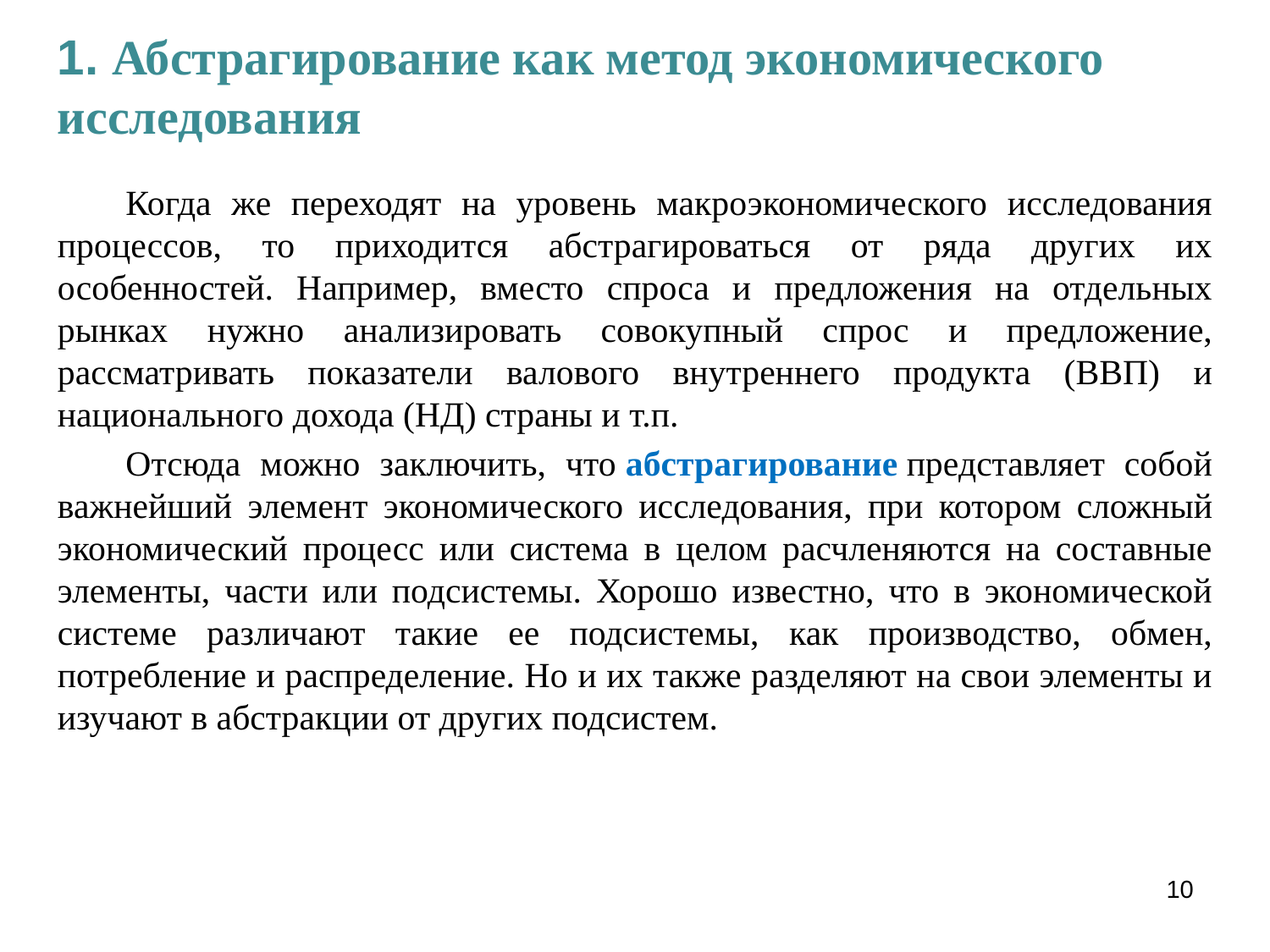

1. Абстрагирование как метод экономического исследования
Когда же переходят на уровень макроэкономического исследования процессов, то приходится абстрагироваться от ряда других их особенностей. Например, вместо спроса и предложения на отдельных рынках нужно анализировать совокупный спрос и предложение, рассматривать показатели валового внутреннего продукта (ВВП) и национального дохода (НД) страны и т.п.
Отсюда можно заключить, что абстрагирование представляет собой важнейший элемент экономического исследования, при котором сложный экономический процесс или система в целом расчленяются на составные элементы, части или подсистемы. Хорошо известно, что в экономической системе различают такие ее подсистемы, как производство, обмен, потребление и распределение. Но и их также разделяют на свои элементы и изучают в абстракции от других подсистем.

10